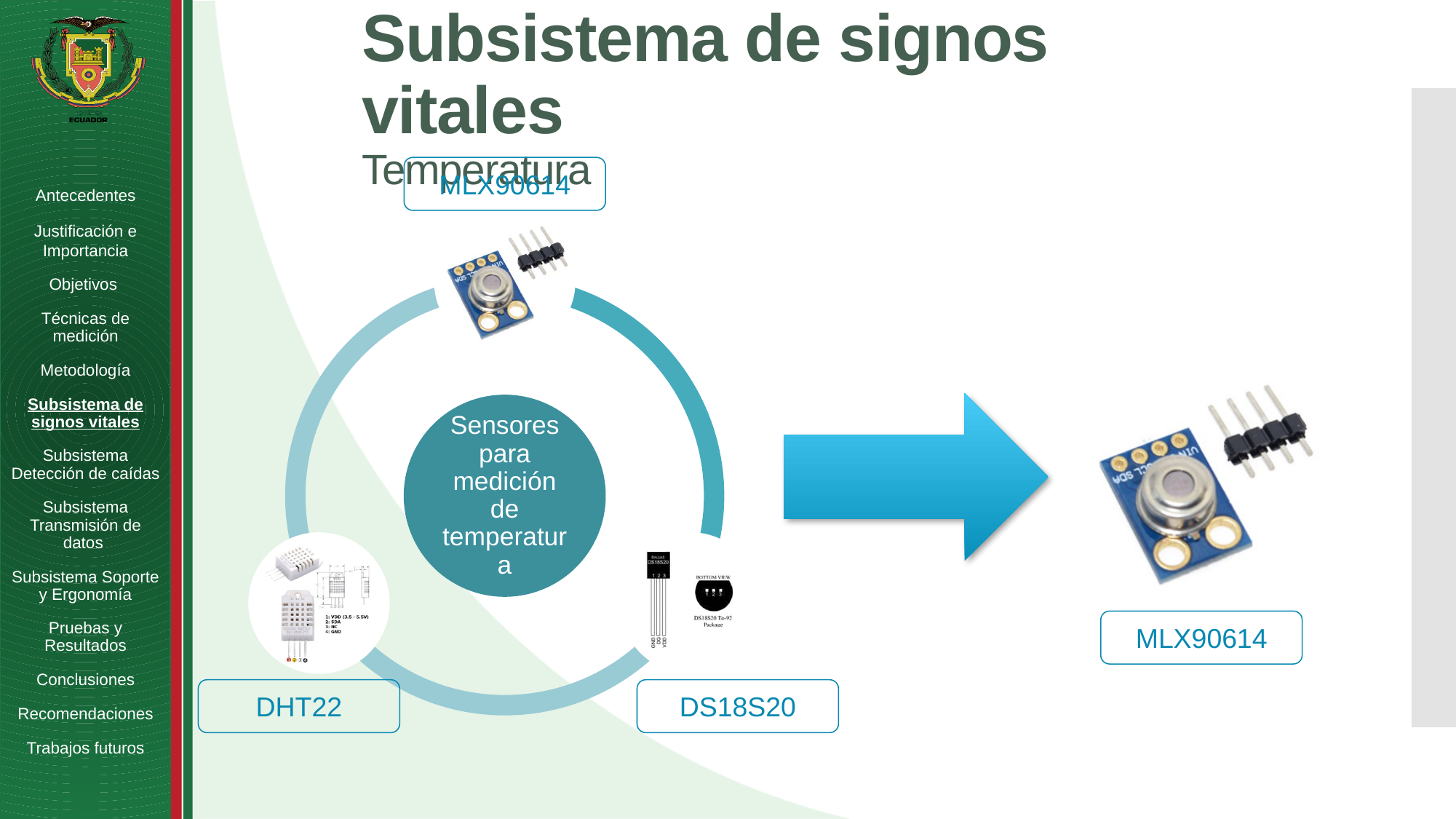

# Subsistema de signos vitales Temperatura
MLX90614
Antecedentes
Justificación e Importancia
Objetivos
Técnicas de medición
Metodología
Subsistema de signos vitales
Subsistema Detección de caídas
Subsistema Transmisión de datos
Subsistema Soporte y Ergonomía
Pruebas y Resultados
Conclusiones
Recomendaciones
Trabajos futuros

Sensores para medición de temperatura

MLX90614
DHT22
DS18S20